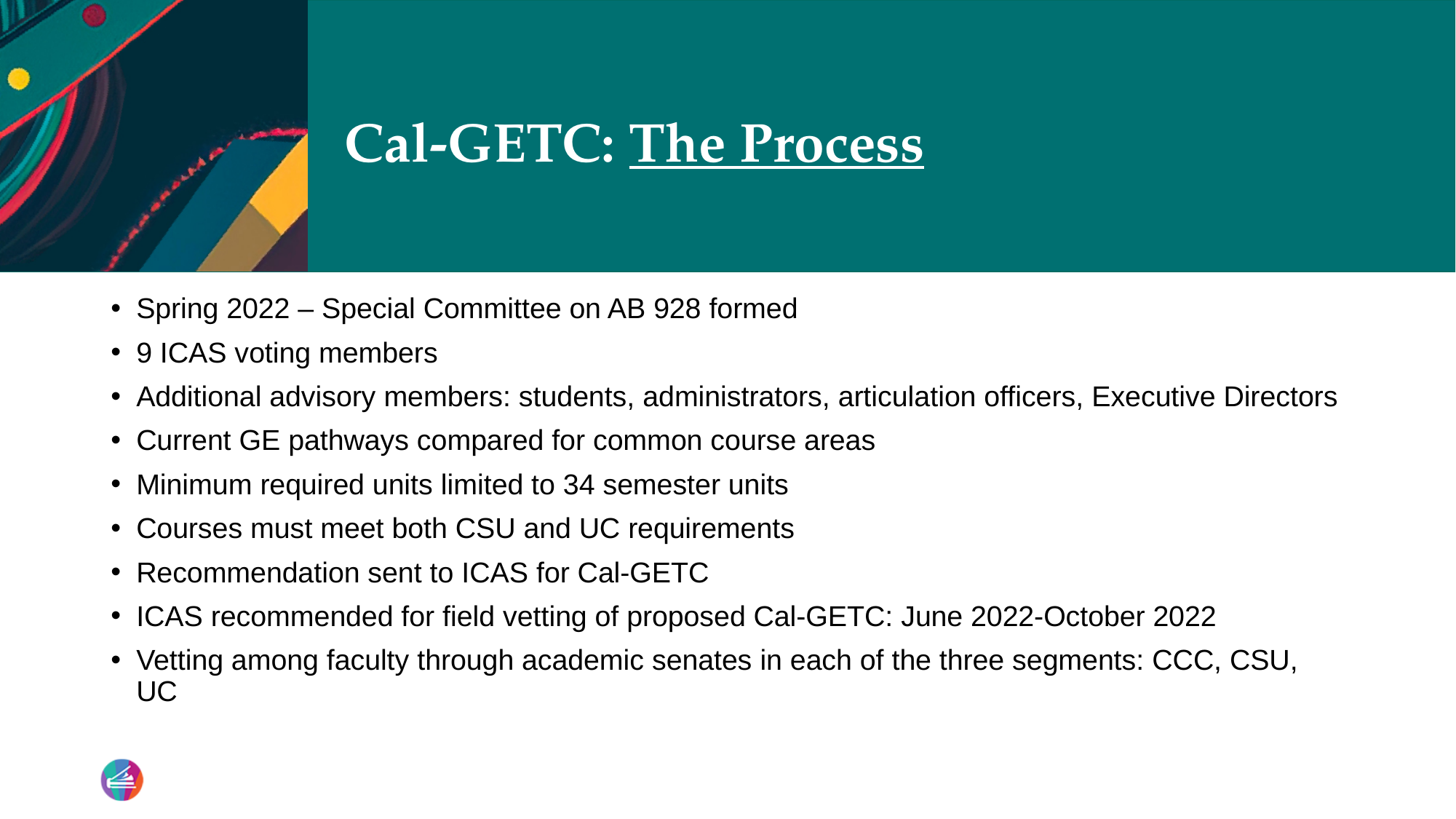

# Cal-GETC: The Process
Spring 2022 – Special Committee on AB 928 formed
9 ICAS voting members
Additional advisory members: students, administrators, articulation officers, Executive Directors
Current GE pathways compared for common course areas
Minimum required units limited to 34 semester units
Courses must meet both CSU and UC requirements
Recommendation sent to ICAS for Cal-GETC
ICAS recommended for field vetting of proposed Cal-GETC: June 2022-October 2022
Vetting among faculty through academic senates in each of the three segments: CCC, CSU, UC